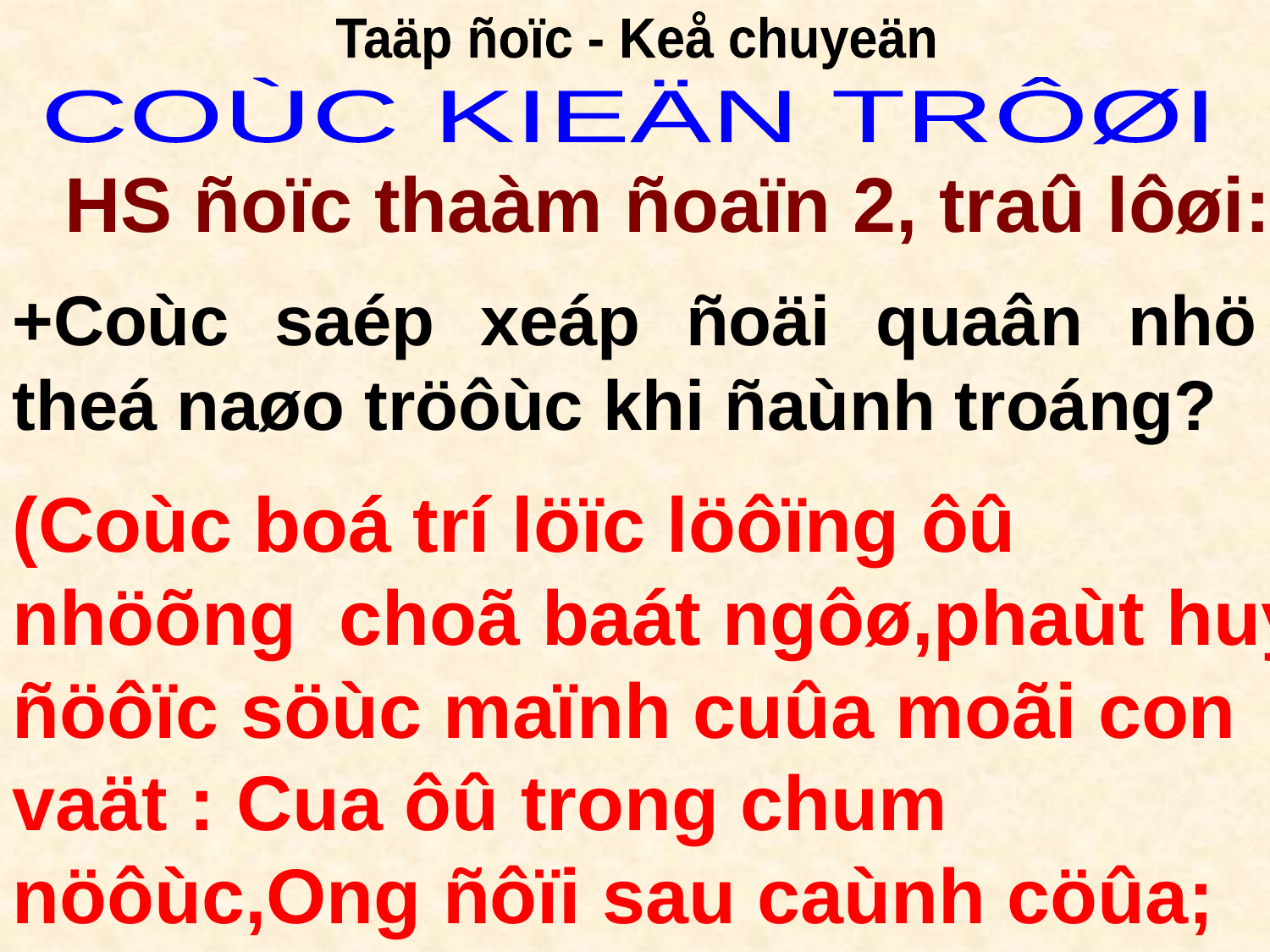

Taäp ñoïc - Keå chuyeän
COÙC KIEÄN TRÔØI
    HS ñoïc thaàm ñoaïn 2, traû lôøi:
+Coùc saép xeáp ñoäi quaân nhö theá naøo tröôùc khi ñaùnh troáng?
(Coùc boá trí löïc löôïng ôû nhöõng  choã baát ngôø,phaùt huy ñöôïc söùc maïnh cuûa moãi con vaät : Cua ôû trong chum nöôùc,Ong ñôïi sau caùnh cöûa; Caùo Gaáu Coïp naáp hai beân cöûa).